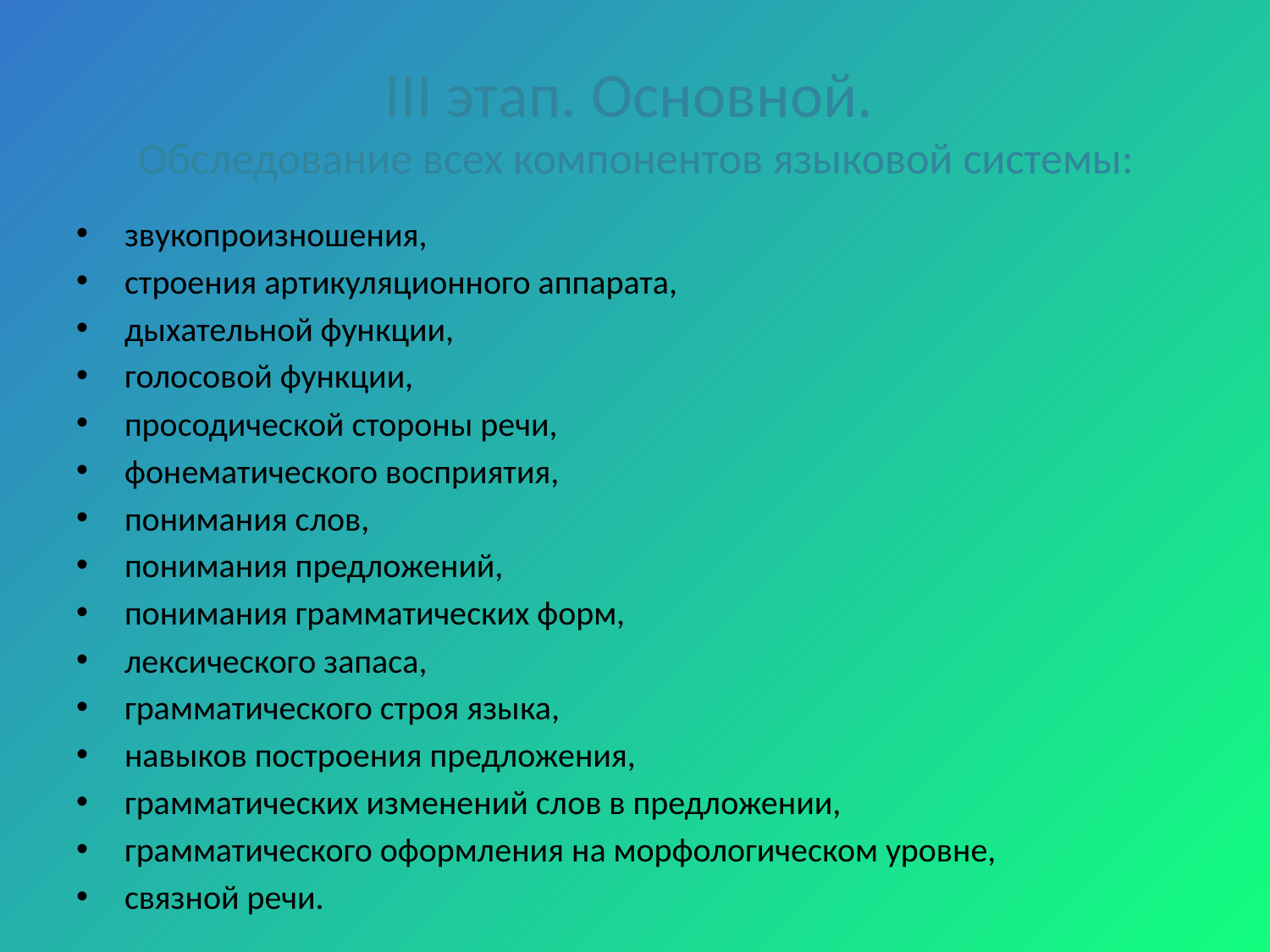

# III этап. Основной. Обследование всех компонентов языковой системы:
 звукопроизношения,
 строения артикуляционного аппарата,
 дыхательной функции,
 голосовой функции,
 просодической стороны речи,
 фонематического восприятия,
 понимания слов,
 понимания предложений,
 понимания грамматических форм,
 лексического запаса,
 грамматического строя языка,
 навыков построения предложения,
 грамматических изменений слов в предложении,
 грамматического оформления на морфологическом уровне,
 связной речи.